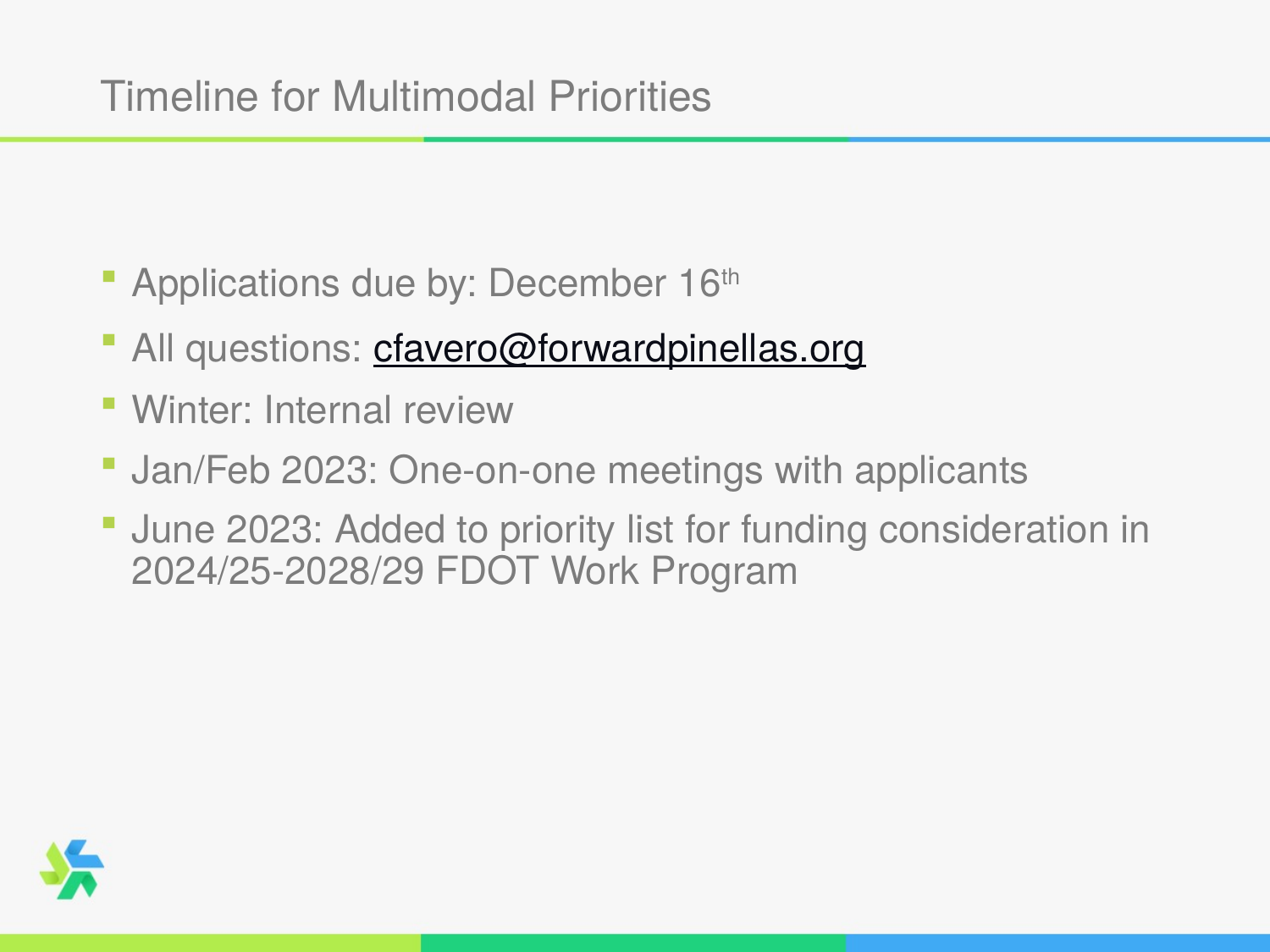

# Timeline for Multimodal Priorities
Applications due by: December 16th
All questions: cfavero@forwardpinellas.org
Winter: Internal review
Jan/Feb 2023: One-on-one meetings with applicants
June 2023: Added to priority list for funding consideration in 2024/25-2028/29 FDOT Work Program